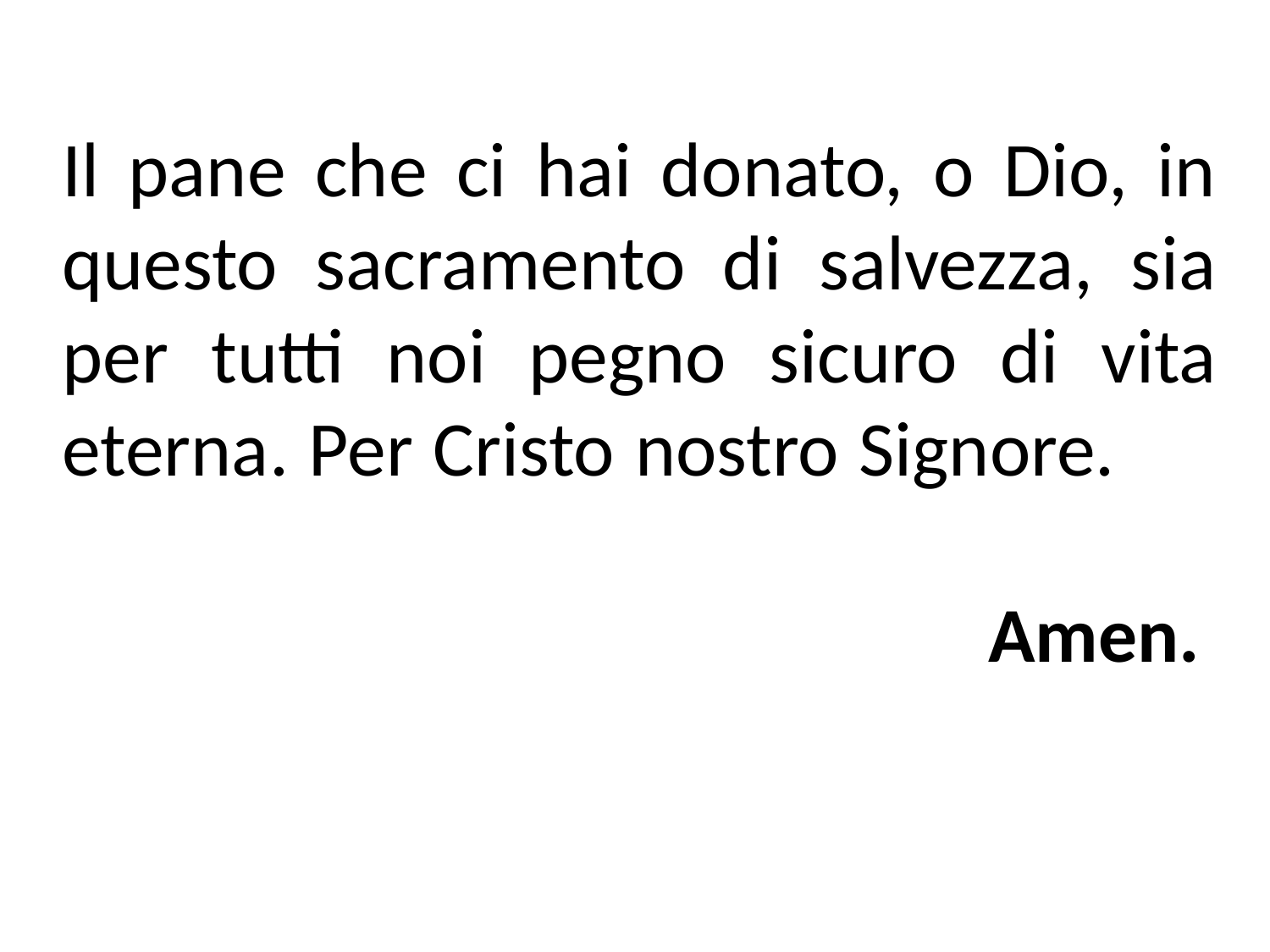

Il pane che ci hai donato, o Dio, in questo sacramento di salvezza, sia per tutti noi pegno sicuro di vita eterna. Per Cristo nostro Signore.
Amen.